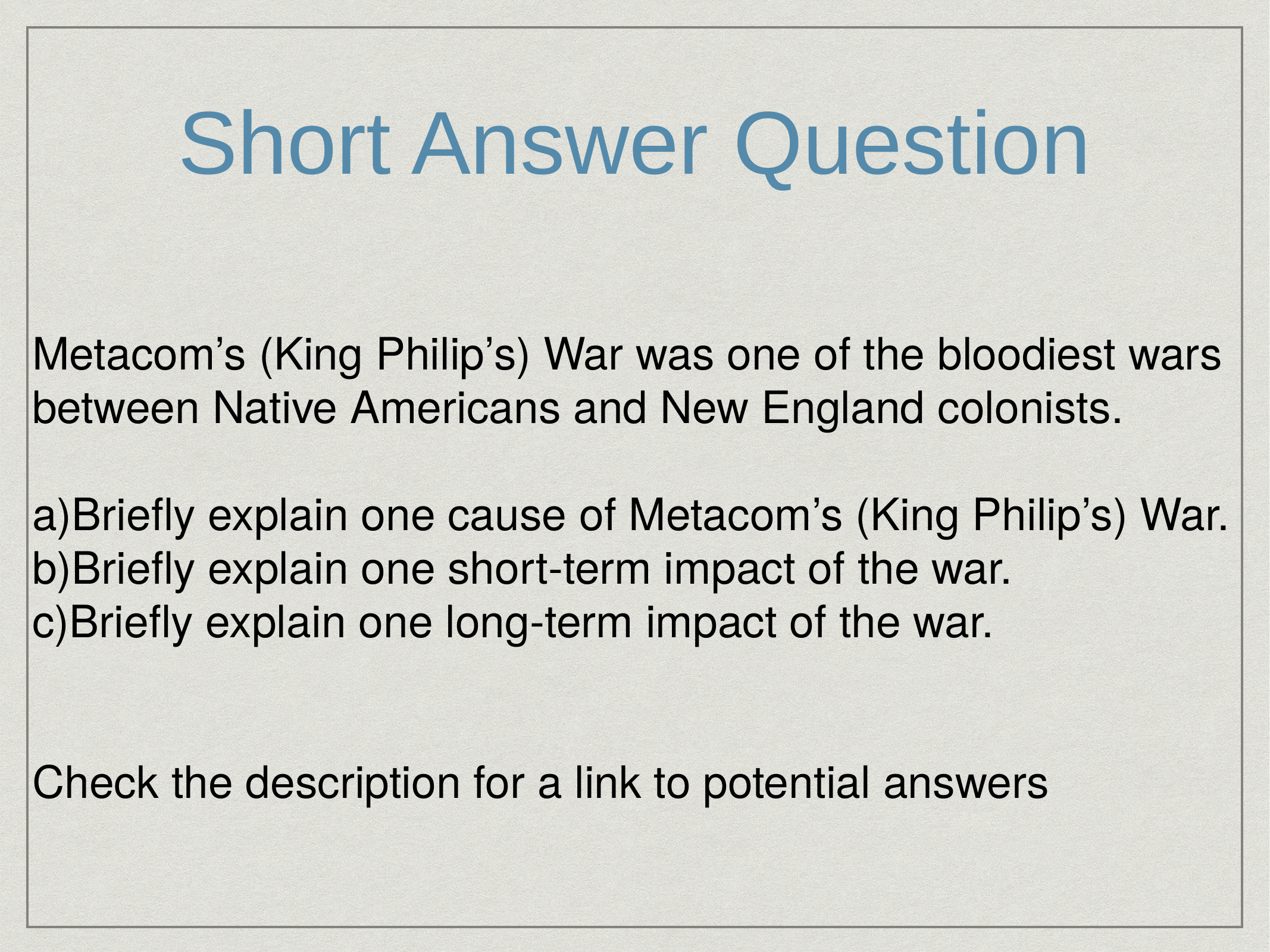

# Short Answer Question
Metacom’s (King Philip’s) War was one of the bloodiest wars between Native Americans and New England colonists.

Briefly explain one cause of Metacom’s (King Philip’s) War.
Briefly explain one short-term impact of the war.
Briefly explain one long-term impact of the war.

Check the description for a link to potential answers